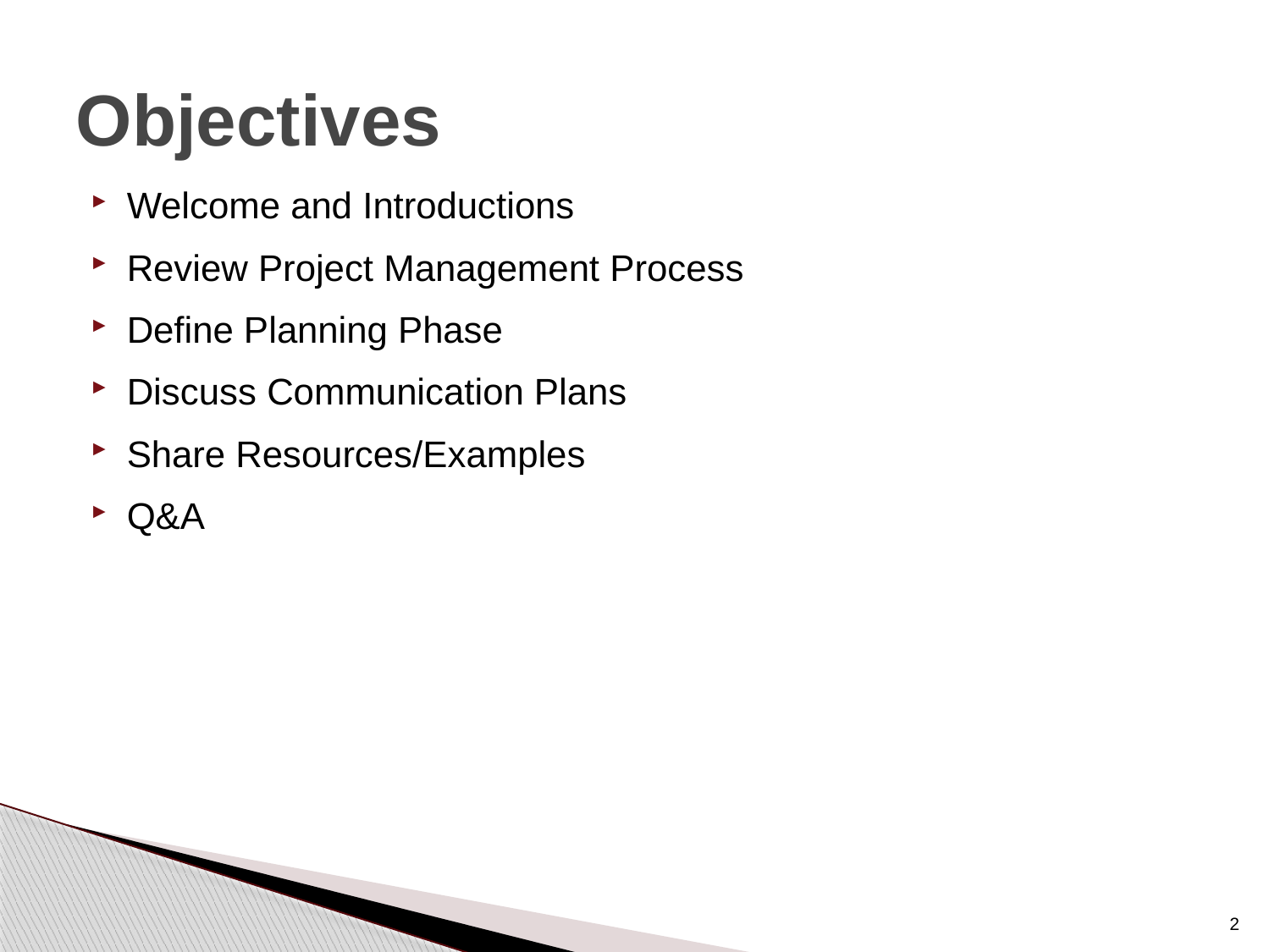

# Objectives
Welcome and Introductions
Review Project Management Process
Define Planning Phase
Discuss Communication Plans
Share Resources/Examples
Q&A
2